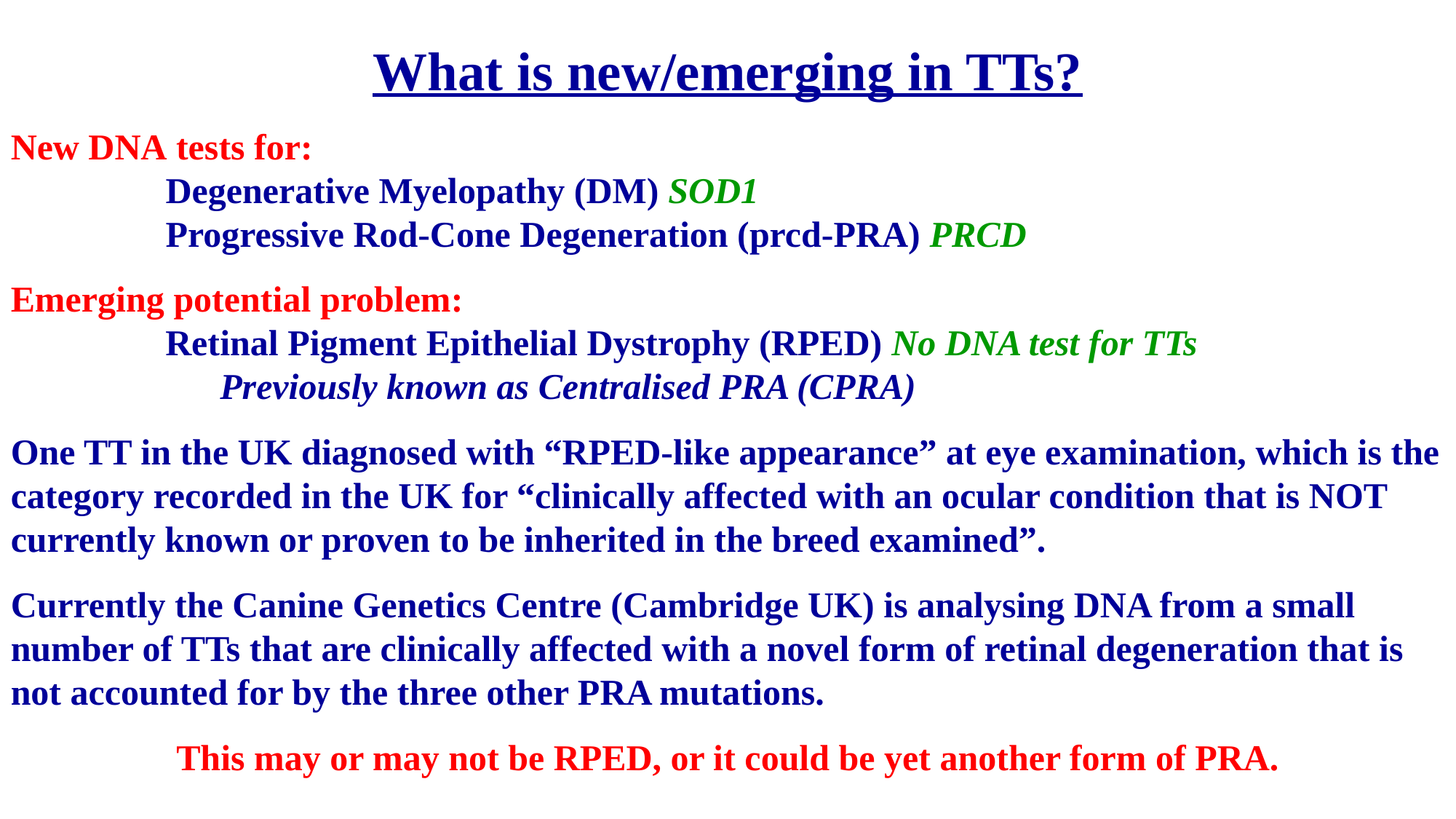

What is new/emerging in TTs?

New DNA tests for:
Degenerative Myelopathy (DM) SOD1
Progressive Rod-Cone Degeneration (prcd-PRA) PRCD

Emerging potential problem:
                 Retinal Pigment Epithelial Dystrophy (RPED) No DNA test for TTs
                       Previously known as Centralised PRA (CPRA)

One TT in the UK diagnosed with “RPED-like appearance” at eye examination, which is the category recorded in the UK for “clinically affected with an ocular condition that is NOT currently known or proven to be inherited in the breed examined”.

Currently the Canine Genetics Centre (Cambridge UK) is analysing DNA from a small number of TTs that are clinically affected with a novel form of retinal degeneration that is not accounted for by the three other PRA mutations.

This may or may not be RPED, or it could be yet another form of PRA.